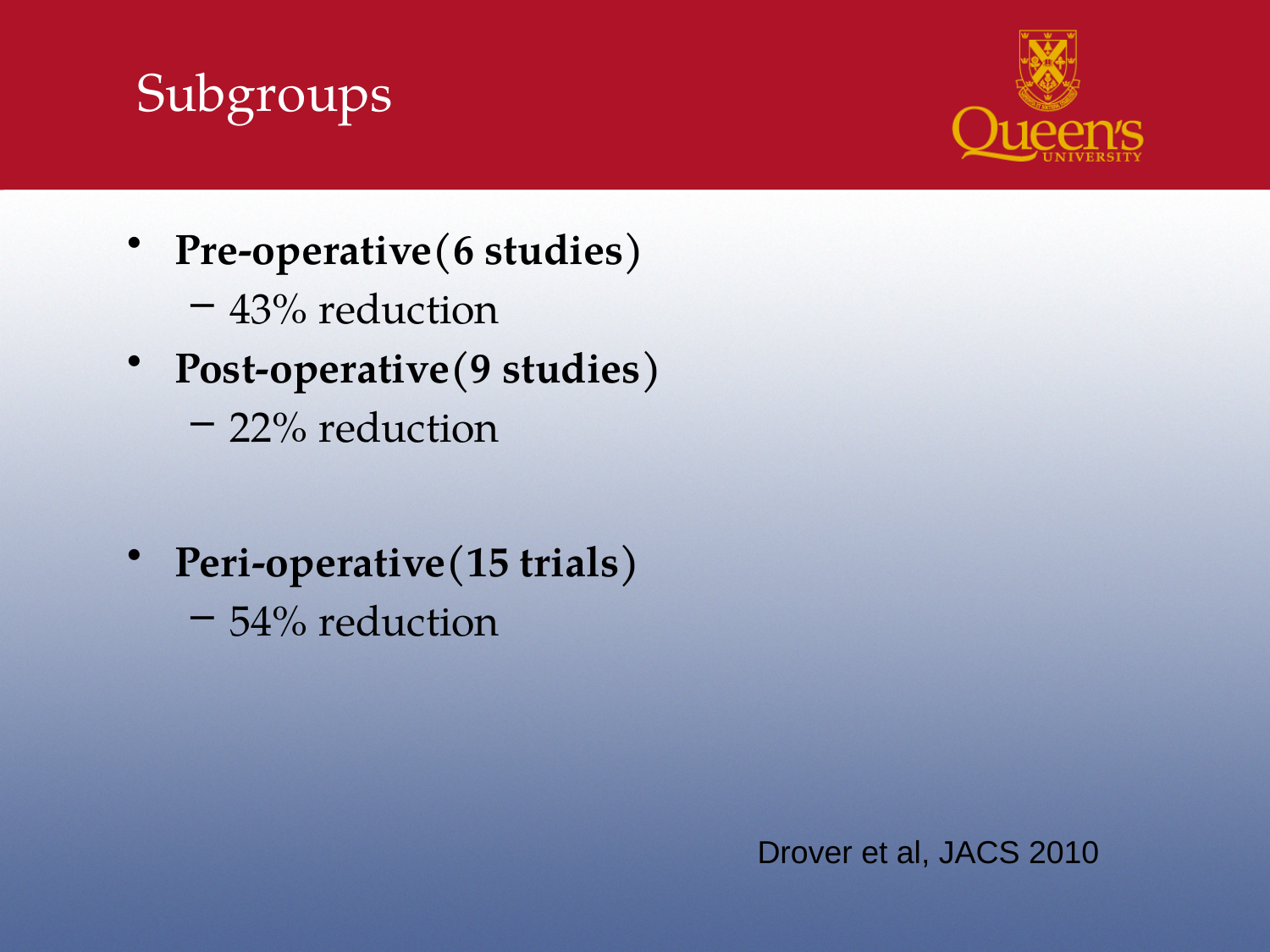

# Subgroups
Pre-operative(6 studies)
43% reduction
Post-operative(9 studies)
22% reduction

Peri-operative(15 trials)
54% reduction
Drover et al, JACS 2010